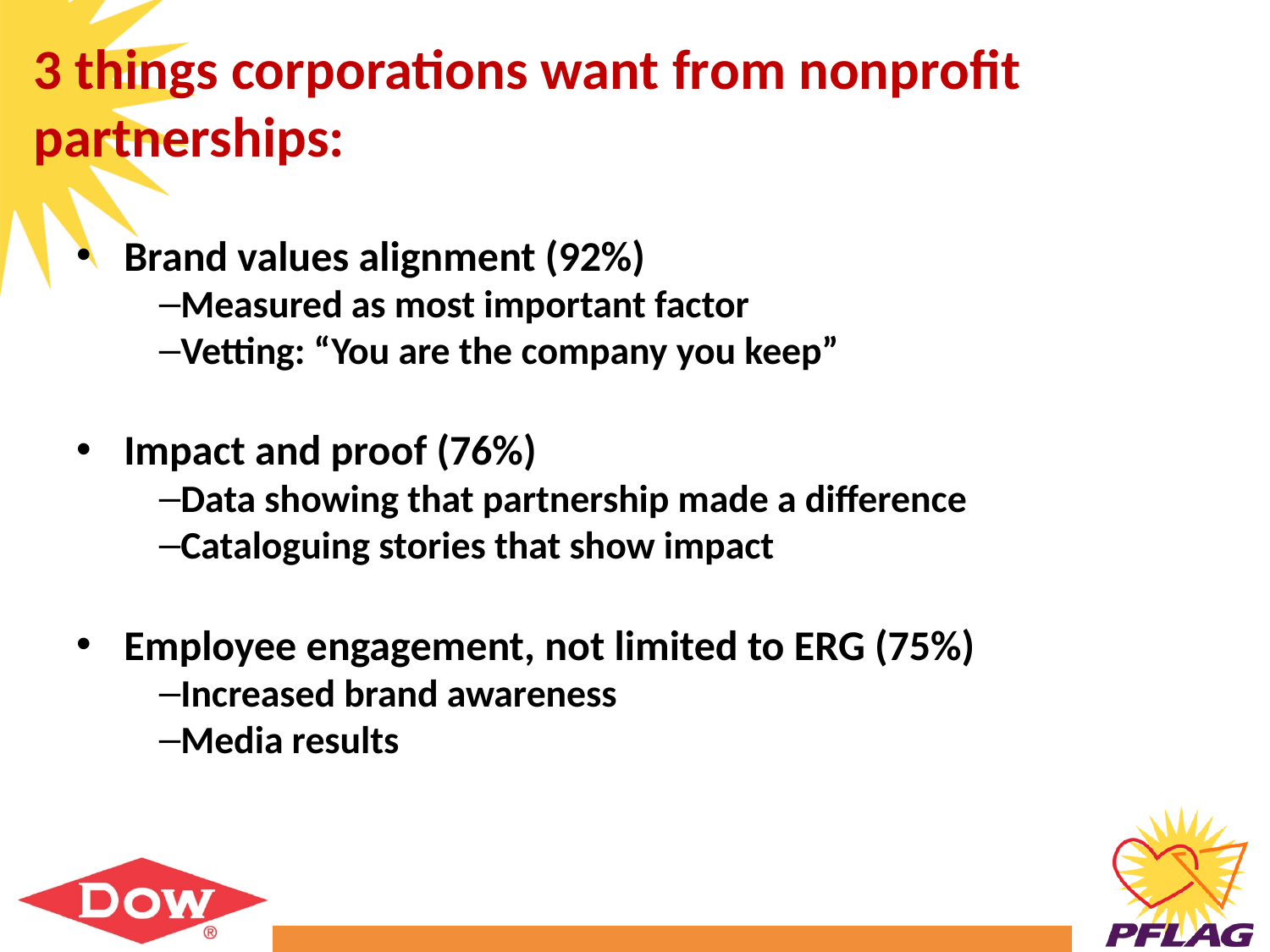

# 3 things corporations want from nonprofit partnerships:
Brand values alignment (92%)
Measured as most important factor
Vetting: “You are the company you keep”

Impact and proof (76%)
Data showing that partnership made a difference
Cataloguing stories that show impact

Employee engagement, not limited to ERG (75%)
Increased brand awareness
Media results